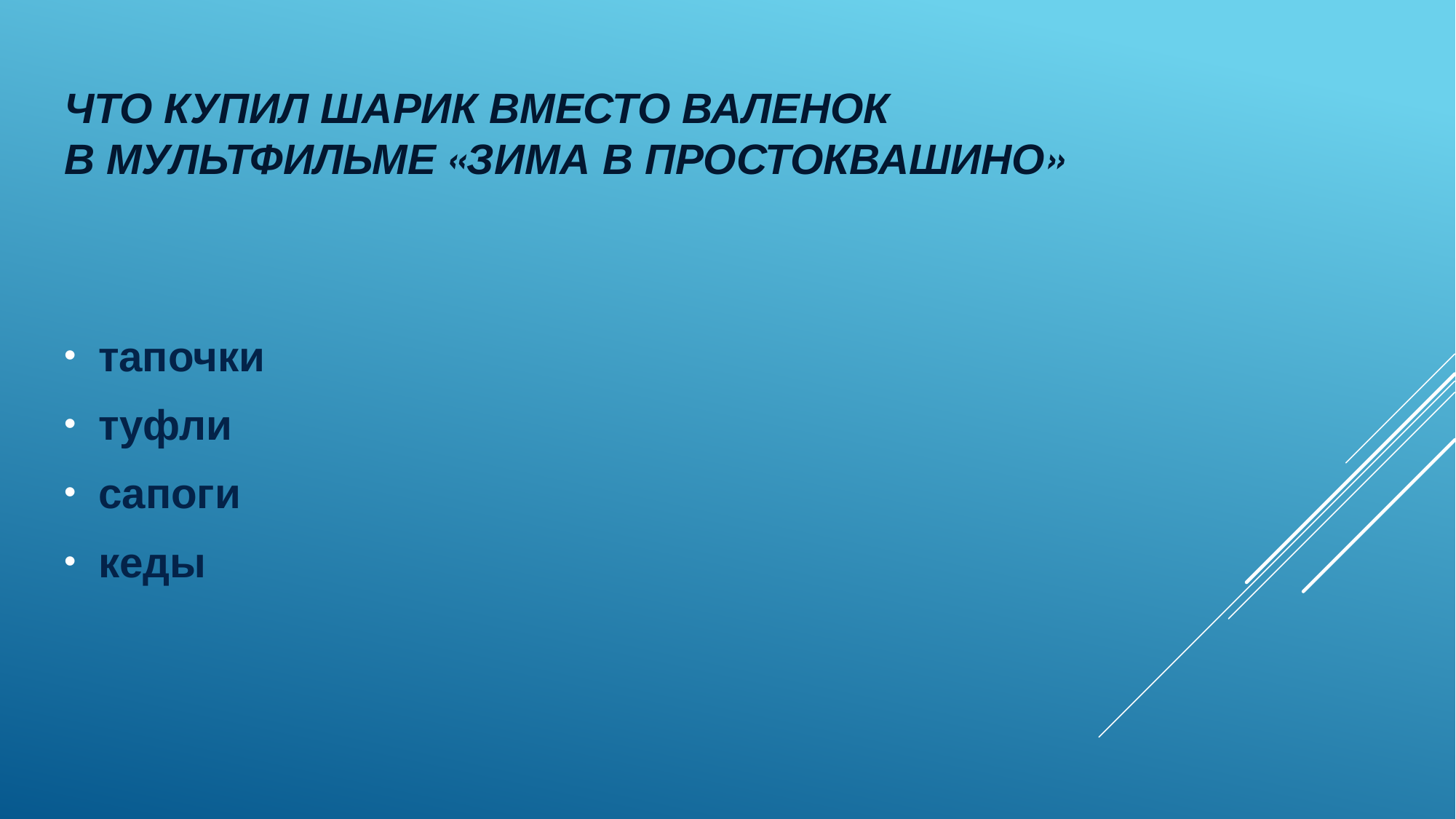

# Что купил шарик вместо валенок в мультфильме «Зима в простоквашино»
тапочки
туфли
сапоги
кеды